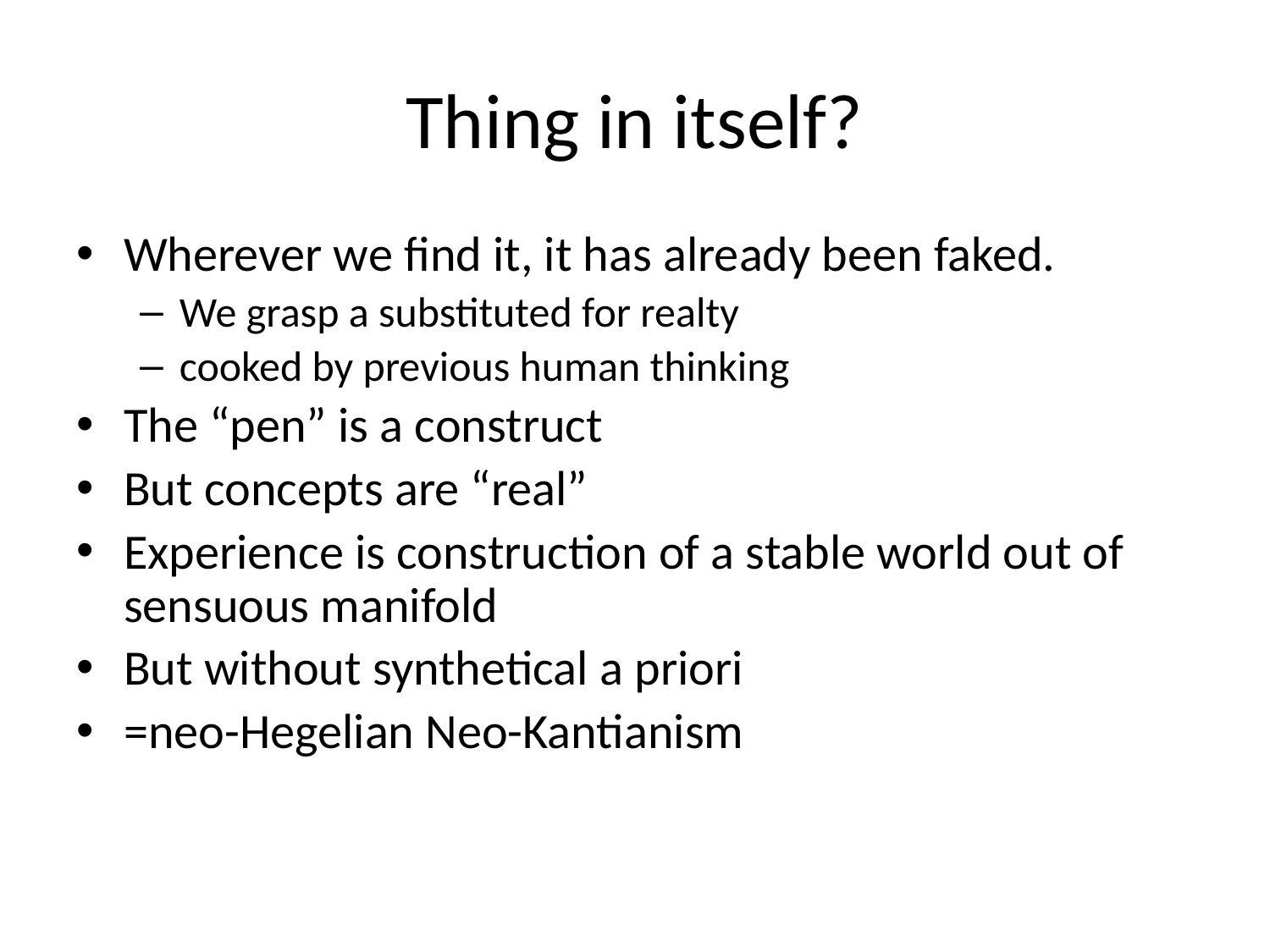

# Thing in itself?
Wherever we find it, it has already been faked.
We grasp a substituted for realty
cooked by previous human thinking
The “pen” is a construct
But concepts are “real”
Experience is construction of a stable world out of sensuous manifold
But without synthetical a priori
=neo-Hegelian Neo-Kantianism